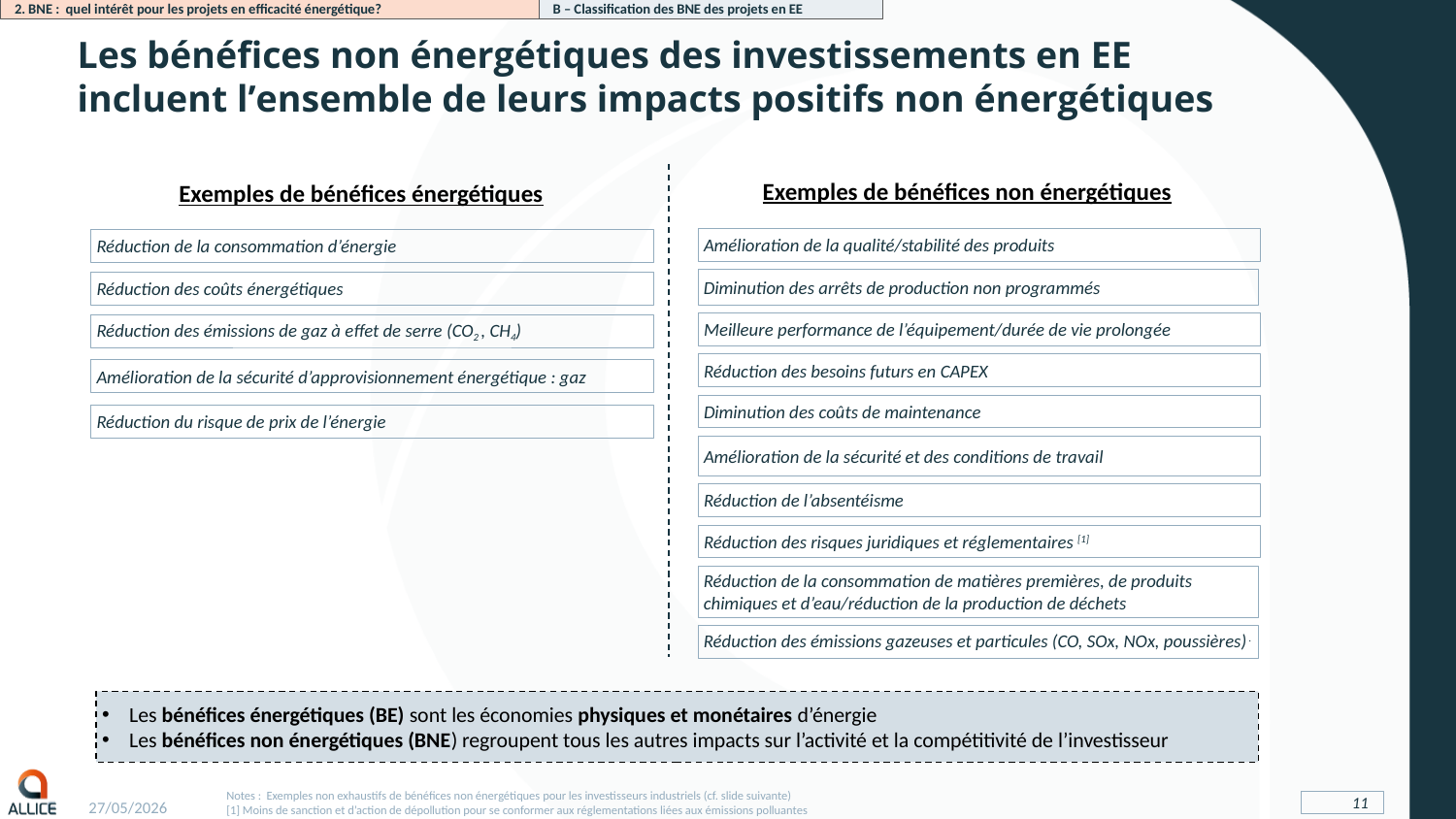

2. BNE :  quel intérêt pour les projets en efficacité énergétique?
B – Classification des BNE des projets en EE
# Les bénéfices non énergétiques des investissements en EE incluent l’ensemble de leurs impacts positifs non énergétiques
Exemples de bénéfices énergétiques
Exemples de bénéfices non énergétiques
Amélioration de la qualité/stabilité des produits
Réduction de la consommation d’énergie
Diminution des arrêts de production non programmés
Réduction des coûts énergétiques
Meilleure performance de l’équipement/durée de vie prolongée
Réduction des émissions de gaz à effet de serre (CO2 , CH4)
Réduction des besoins futurs en CAPEX
Amélioration de la sécurité d’approvisionnement énergétique : gaz
Diminution des coûts de maintenance
Réduction du risque de prix de l’énergie
Amélioration de la sécurité et des conditions de travail
Réduction de l’absentéisme
Réduction des risques juridiques et réglementaires [1]
Réduction de la consommation de matières premières, de produits chimiques et d’eau/réduction de la production de déchets
Réduction des émissions gazeuses et particules (CO, SOx, NOx, poussières) .
Les bénéfices énergétiques (BE) sont les économies physiques et monétaires d’énergie
Les bénéfices non énergétiques (BNE) regroupent tous les autres impacts sur l’activité et la compétitivité de l’investisseur
27/05/2026
Notes :  Exemples non exhaustifs de bénéfices non énergétiques pour les investisseurs industriels (cf. slide suivante)
[1] Moins de sanction et d’action de dépollution pour se conformer aux réglementations liées aux émissions polluantes
11